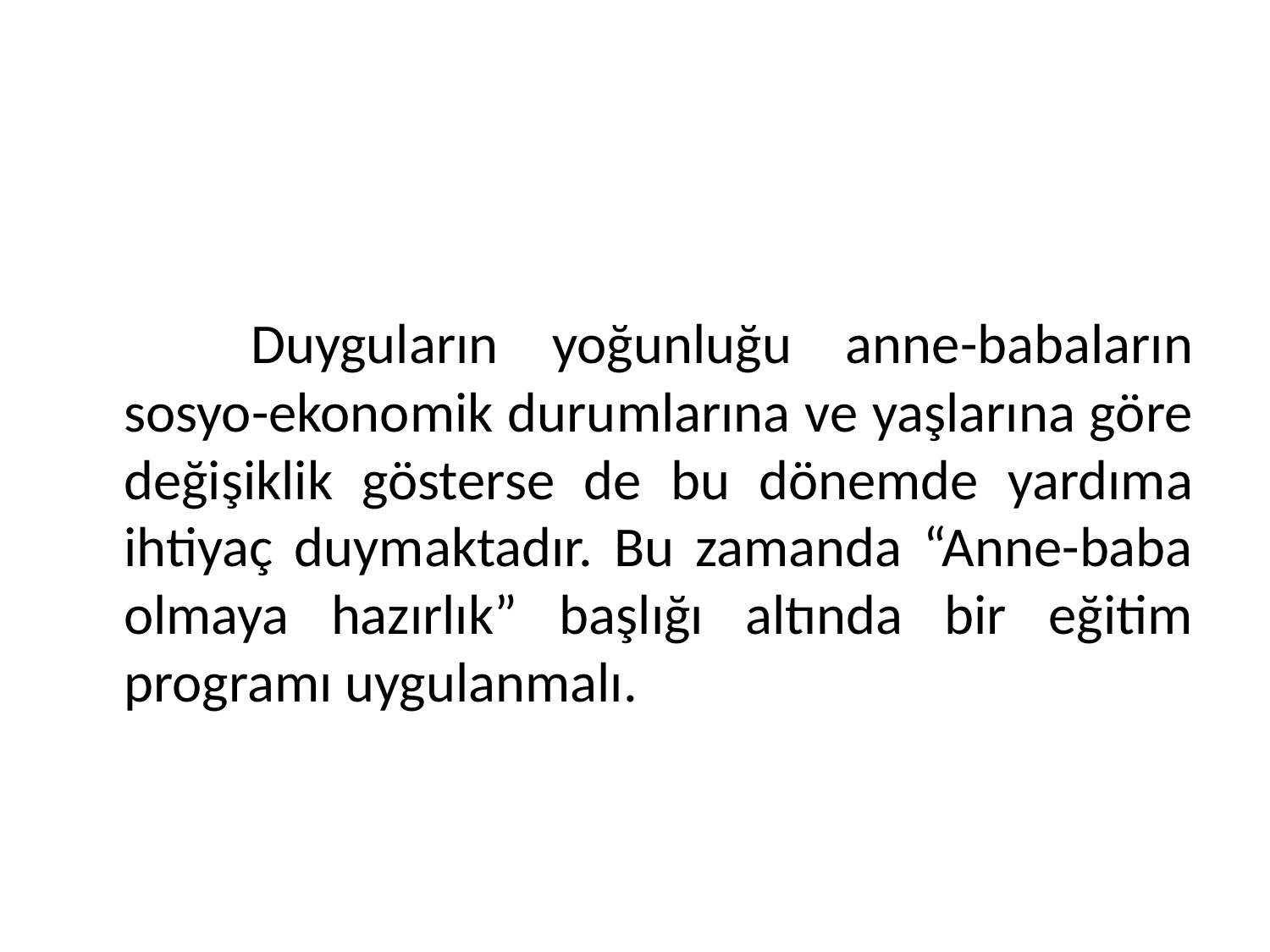

#

		Duyguların yoğunluğu anne-babaların sosyo-ekonomik durumlarına ve yaşlarına göre değişiklik gösterse de bu dönemde yardıma ihtiyaç duymaktadır. Bu zamanda “Anne-baba olmaya hazırlık” başlığı altında bir eğitim programı uygulanmalı.